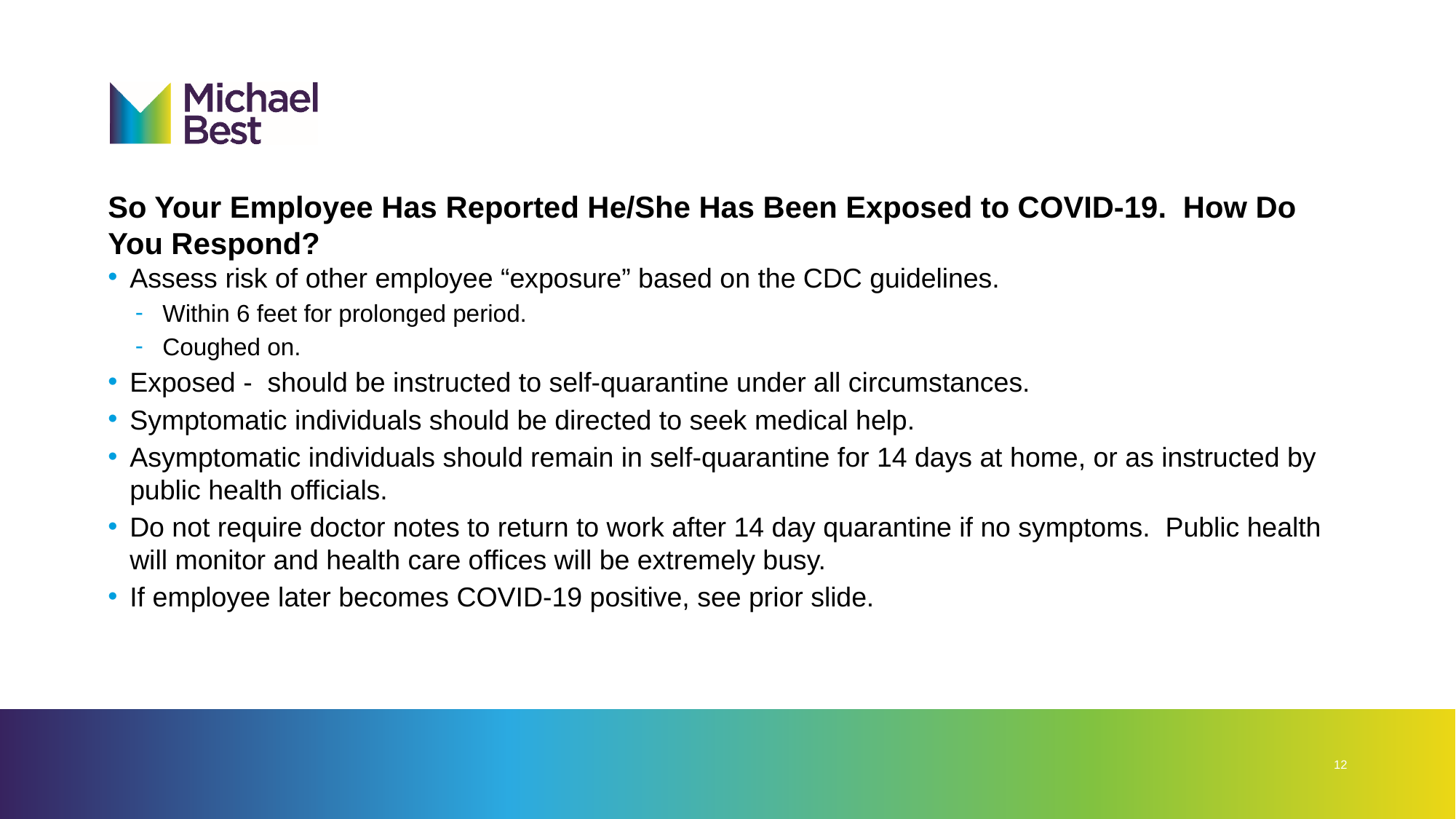

# So Your Employee Has Reported He/She Has Been Exposed to COVID-19.  How Do You Respond?
Assess risk of other employee “exposure” based on the CDC guidelines.
Within 6 feet for prolonged period.
Coughed on.
Exposed -  should be instructed to self-quarantine under all circumstances.
Symptomatic individuals should be directed to seek medical help.
Asymptomatic individuals should remain in self-quarantine for 14 days at home, or as instructed by public health officials.
Do not require doctor notes to return to work after 14 day quarantine if no symptoms.  Public health will monitor and health care offices will be extremely busy.
If employee later becomes COVID-19 positive, see prior slide.

12